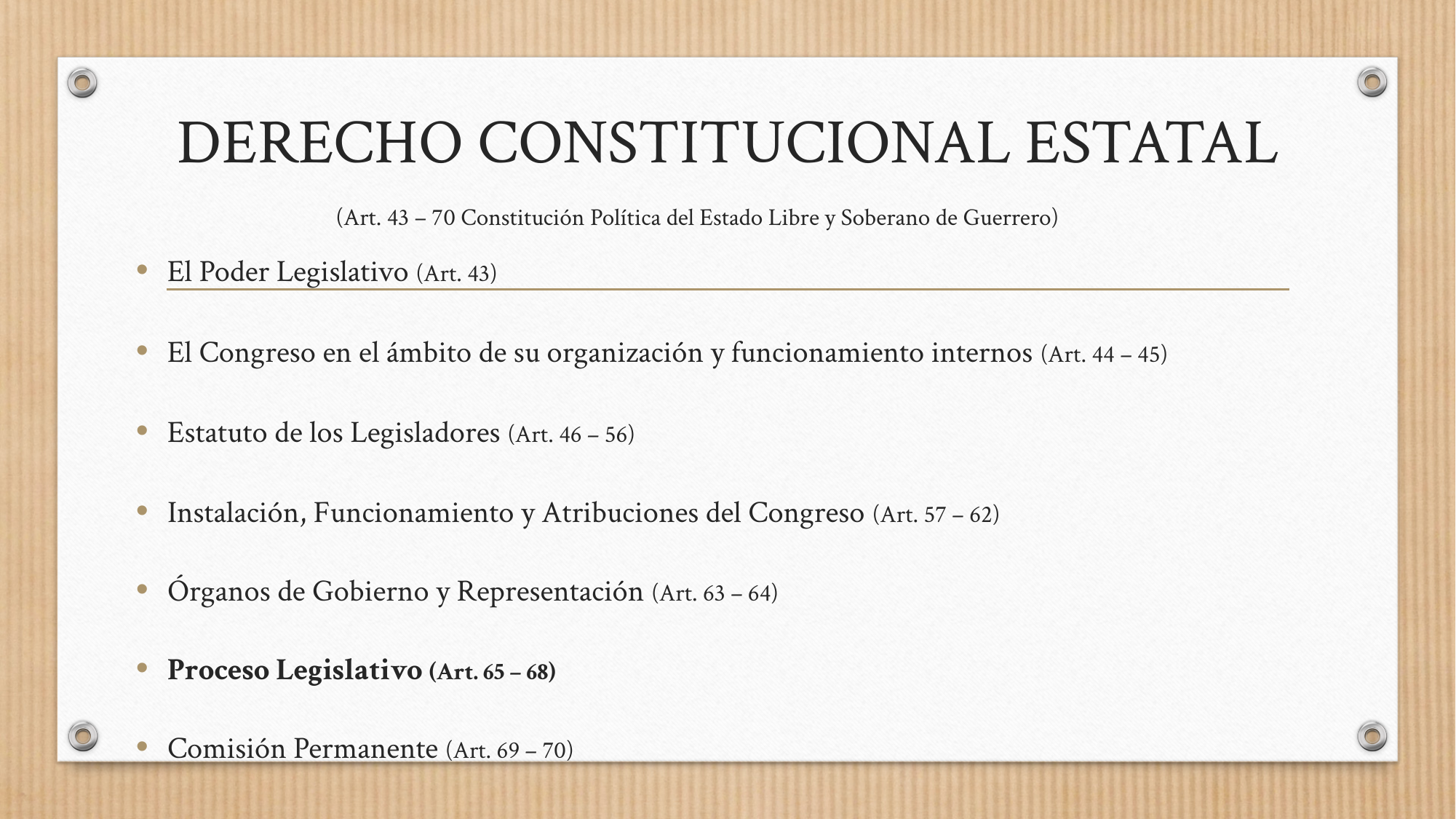

DERECHO CONSTITUCIONAL ESTATAL
# (Art. 43 – 70 Constitución Política del Estado Libre y Soberano de Guerrero)
El Poder Legislativo (Art. 43)

El Congreso en el ámbito de su organización y funcionamiento internos (Art. 44 – 45)

Estatuto de los Legisladores (Art. 46 – 56)

Instalación, Funcionamiento y Atribuciones del Congreso (Art. 57 – 62)

Órganos de Gobierno y Representación (Art. 63 – 64)

Proceso Legislativo (Art. 65 – 68)

Comisión Permanente (Art. 69 – 70)